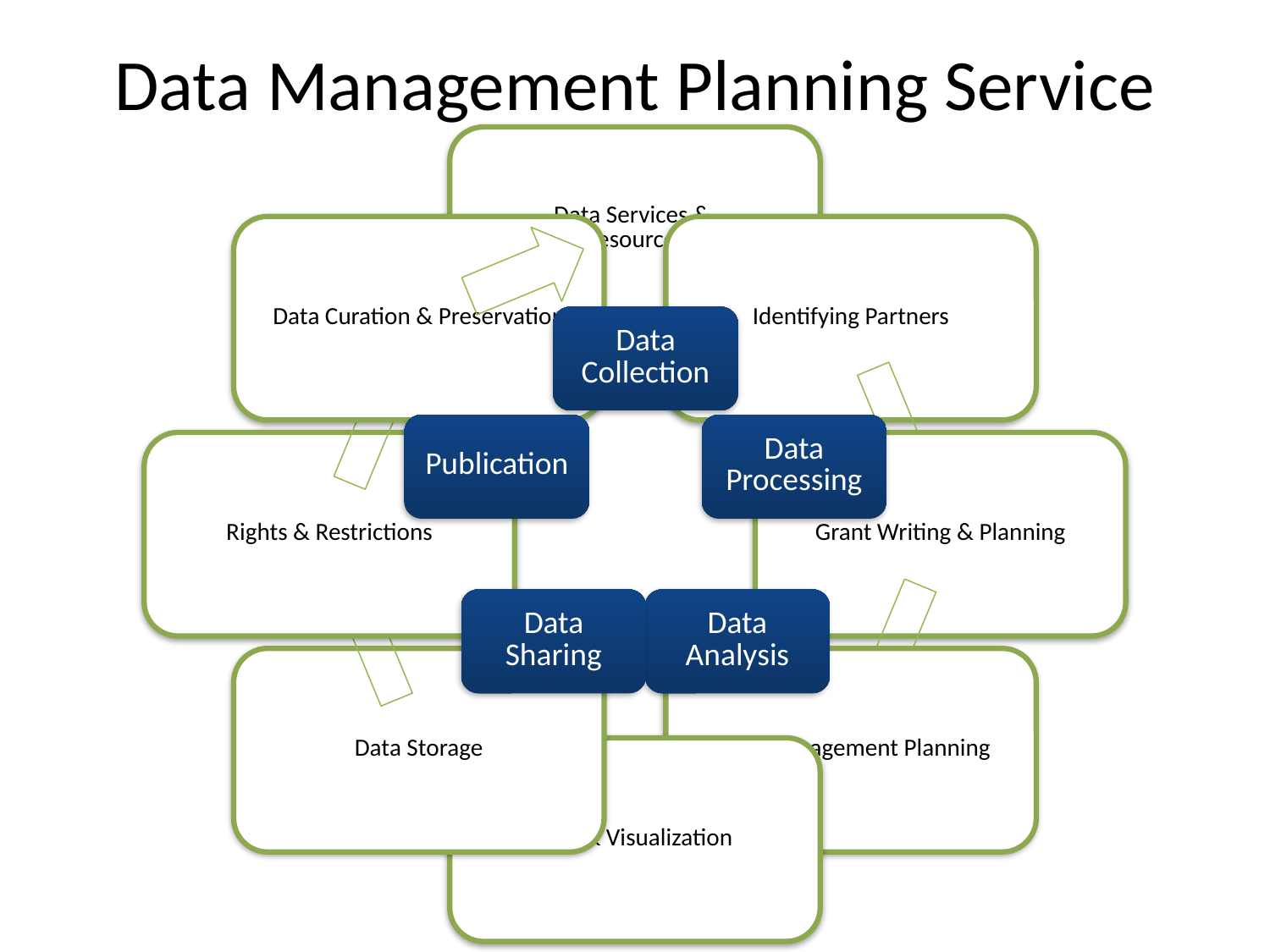

# Data Management Planning Service
Data Services &
Resources
HPC & Visualization
Rights & Restrictions
Data Storage
Data Curation & Preservation
Grant Writing & Planning
Identifying Partners
Data Management Planning
Data Collection
Data Sharing
Data Analysis
Publication
Data Processing